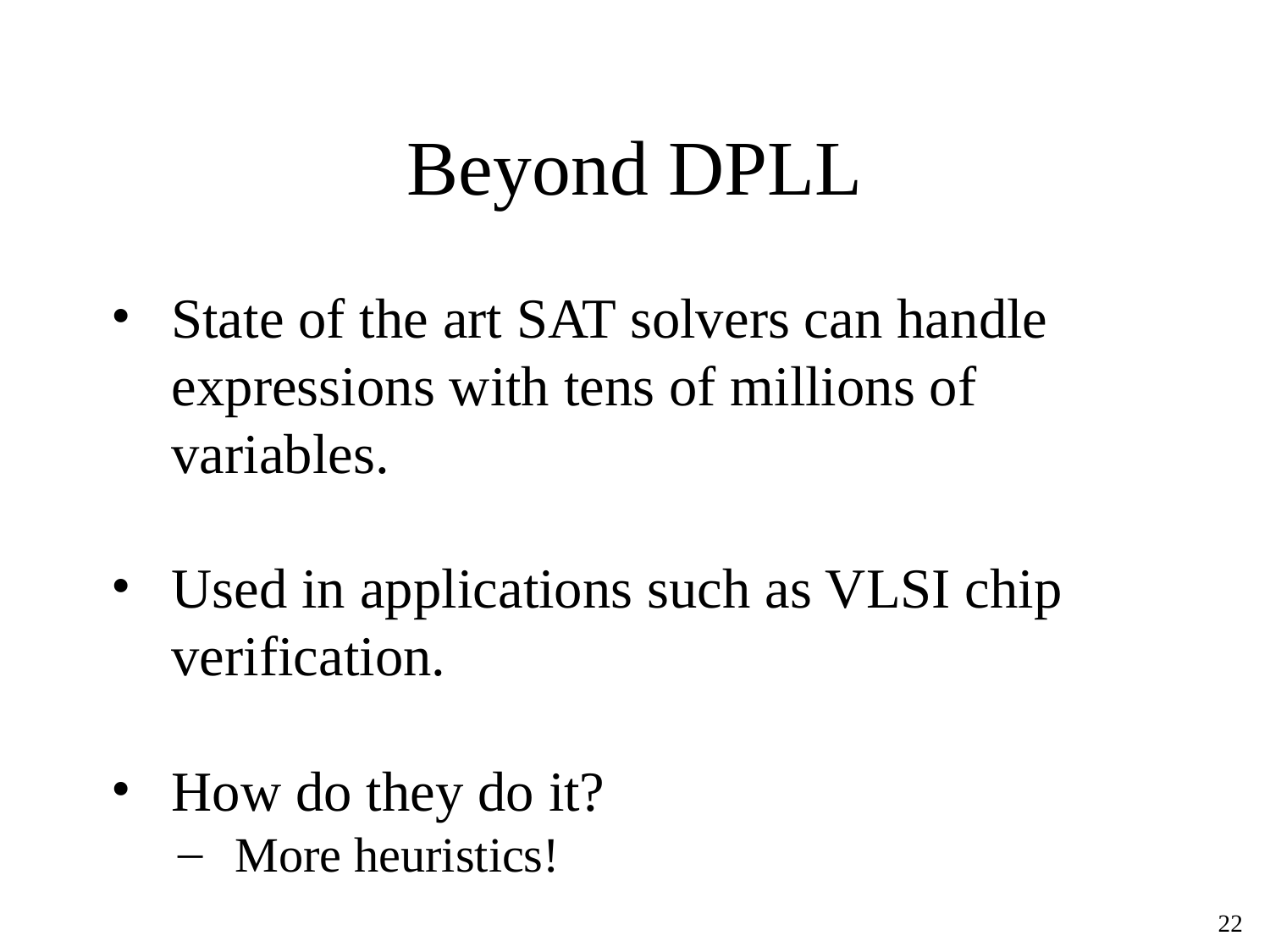

# Beyond DPLL
State of the art SAT solvers can handle expressions with tens of millions of variables.
Used in applications such as VLSI chip verification.
How do they do it?
More heuristics!
22